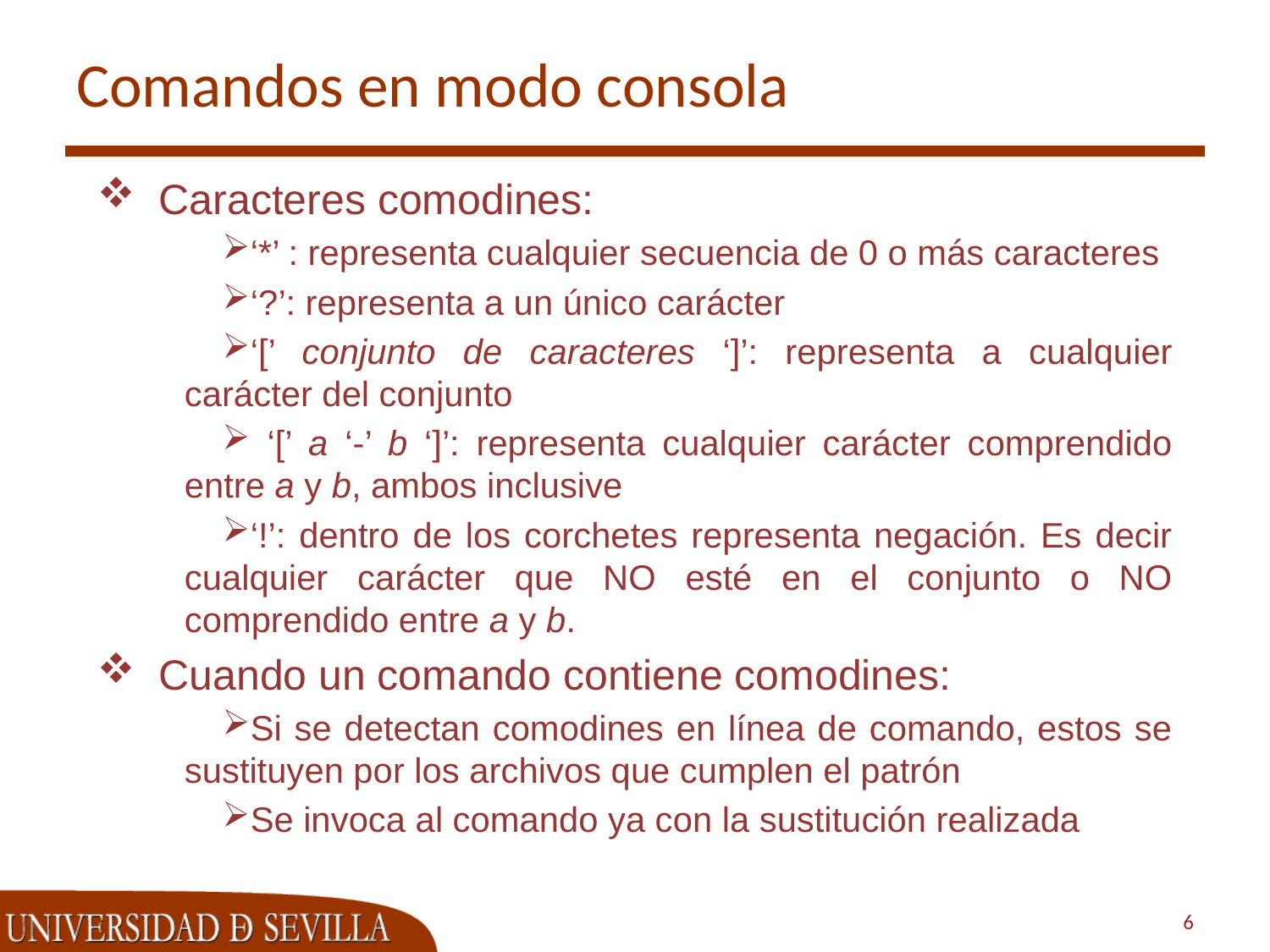

# Comandos en modo consola
Caracteres comodines:
‘*’ : representa cualquier secuencia de 0 o más caracteres
‘?’: representa a un único carácter
‘[’ conjunto de caracteres ‘]’: representa a cualquier carácter del conjunto
 ‘[’ a ‘-’ b ‘]’: representa cualquier carácter comprendido entre a y b, ambos inclusive
‘!’: dentro de los corchetes representa negación. Es decir cualquier carácter que NO esté en el conjunto o NO comprendido entre a y b.
Cuando un comando contiene comodines:
Si se detectan comodines en línea de comando, estos se sustituyen por los archivos que cumplen el patrón
Se invoca al comando ya con la sustitución realizada

6